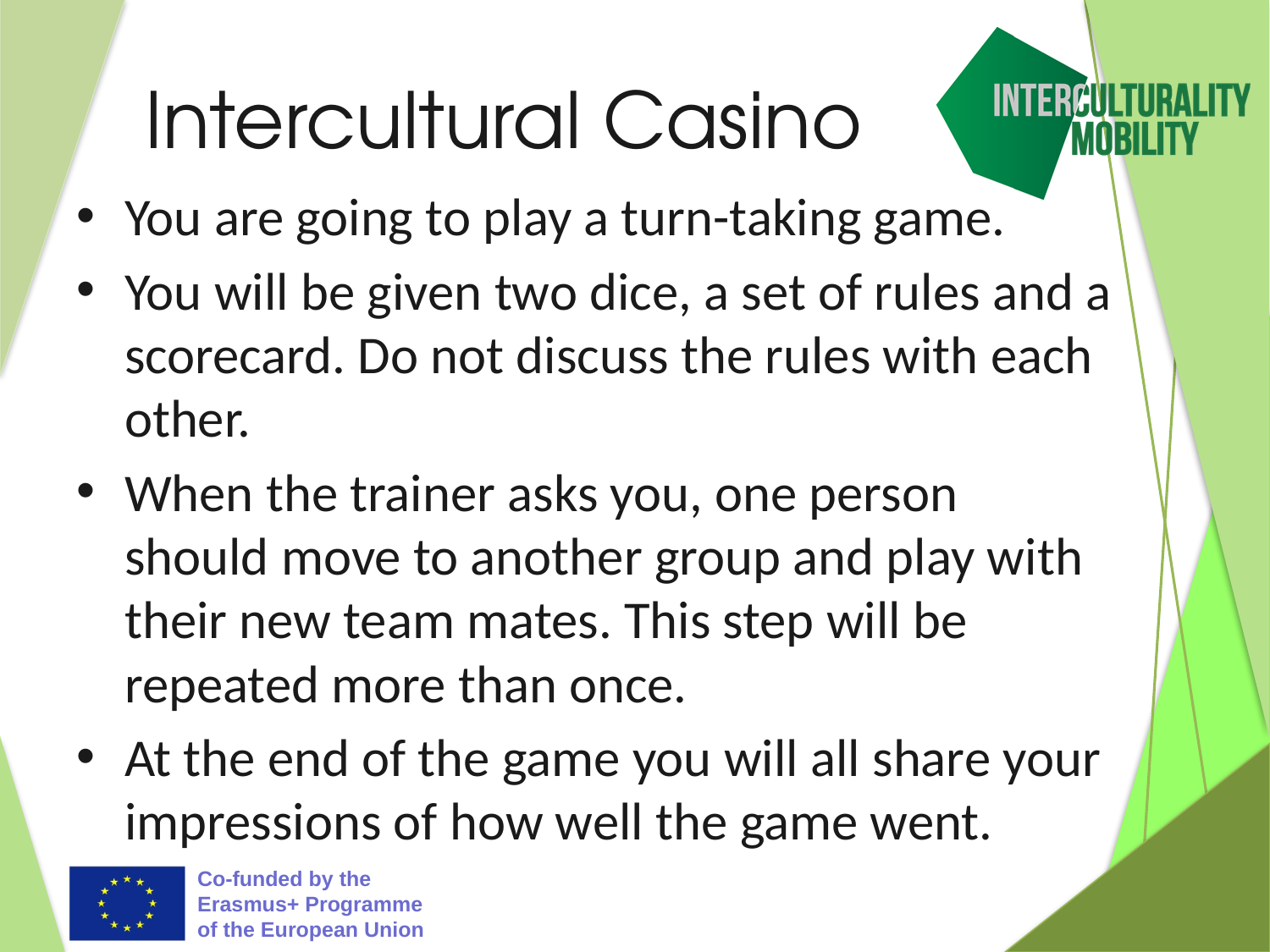

# Intercultural Casino
You are going to play a turn-taking game.
You will be given two dice, a set of rules and a scorecard. Do not discuss the rules with each other.
When the trainer asks you, one person should move to another group and play with their new team mates. This step will be repeated more than once.
At the end of the game you will all share your impressions of how well the game went.